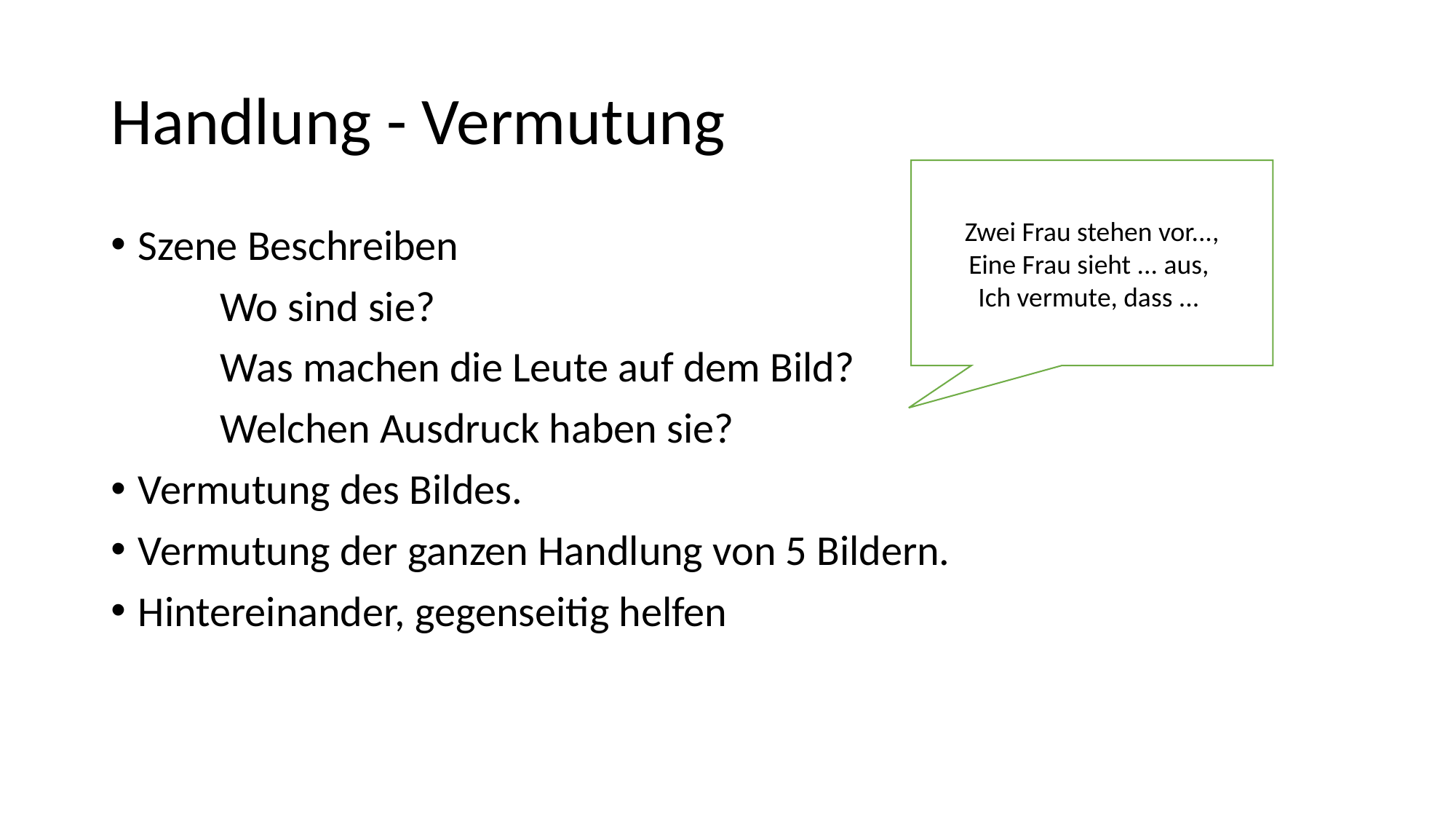

# Handlung - Vermutung
Zwei Frau stehen vor...,
Eine Frau sieht ... aus,
Ich vermute, dass ...
Szene Beschreiben
	Wo sind sie?
	Was machen die Leute auf dem Bild?
	Welchen Ausdruck haben sie?
Vermutung des Bildes.
Vermutung der ganzen Handlung von 5 Bildern.
Hintereinander, gegenseitig helfen